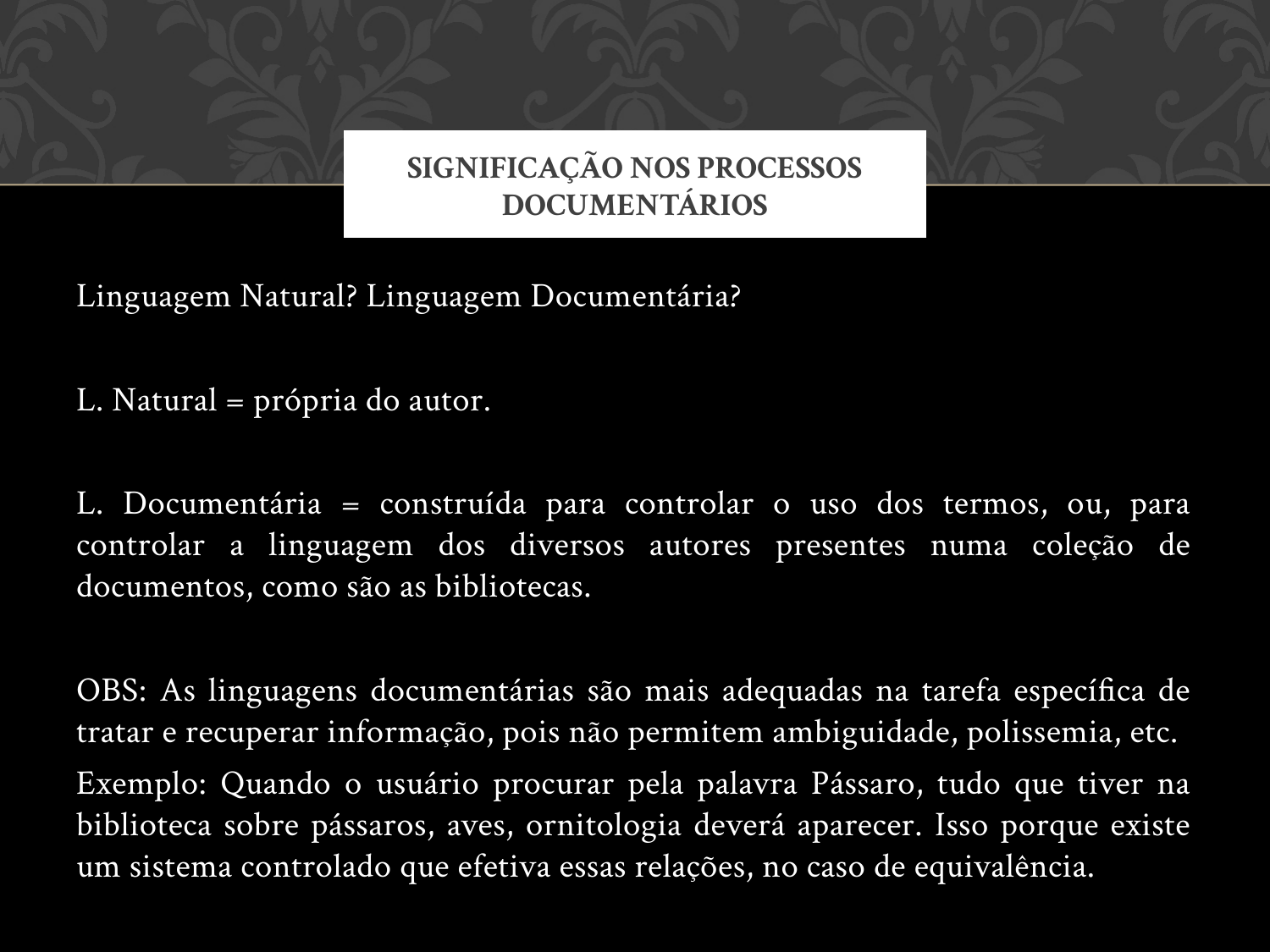

# Significação nos processos documentários
Linguagem Natural? Linguagem Documentária?

L. Natural = própria do autor.

L. Documentária = construída para controlar o uso dos termos, ou, para controlar a linguagem dos diversos autores presentes numa coleção de documentos, como são as bibliotecas.

OBS: As linguagens documentárias são mais adequadas na tarefa específica de tratar e recuperar informação, pois não permitem ambiguidade, polissemia, etc.
Exemplo: Quando o usuário procurar pela palavra Pássaro, tudo que tiver na biblioteca sobre pássaros, aves, ornitologia deverá aparecer. Isso porque existe um sistema controlado que efetiva essas relações, no caso de equivalência.